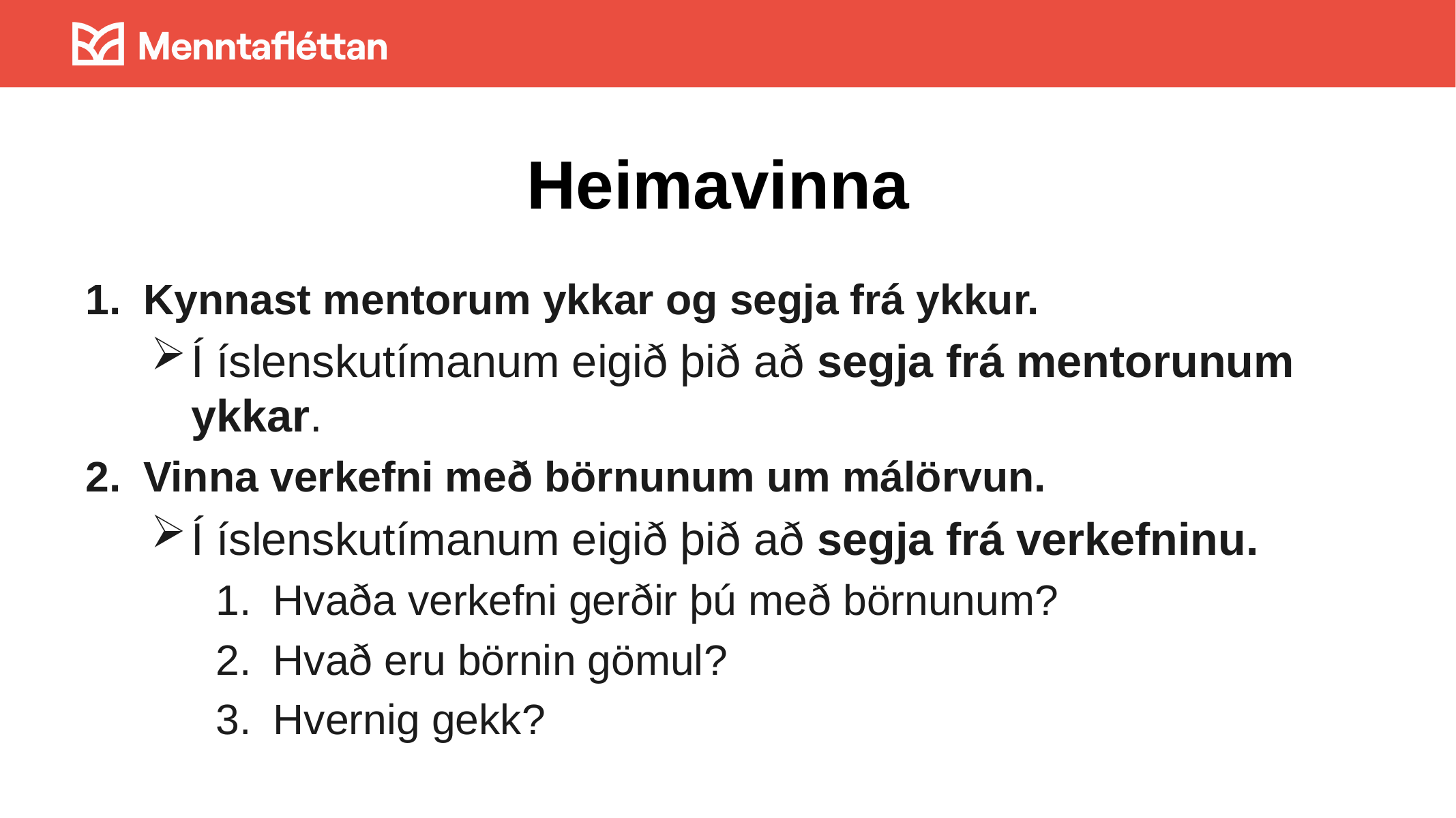

# Heimavinna
Kynnast mentorum ykkar og segja frá ykkur.
Í íslenskutímanum eigið þið að segja frá mentorunum ykkar.
Vinna verkefni með börnunum um málörvun.
Í íslenskutímanum eigið þið að segja frá verkefninu.
Hvaða verkefni gerðir þú með börnunum?
Hvað eru börnin gömul?
Hvernig gekk?